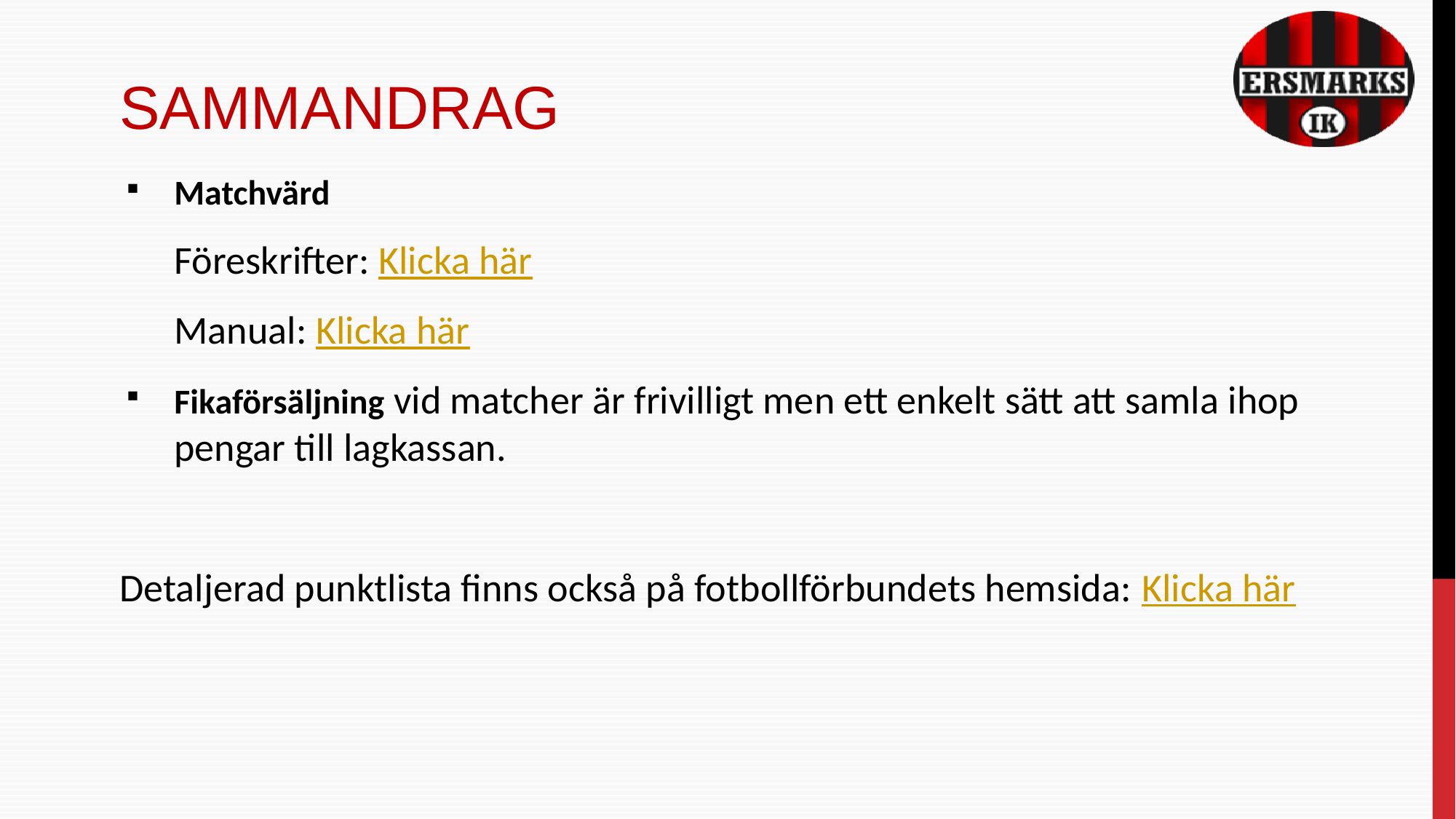

SAMMANDRAG
Matchvärd
Föreskrifter: Klicka här
Manual: Klicka här
Fikaförsäljning vid matcher är frivilligt men ett enkelt sätt att samla ihop pengar till lagkassan.

Detaljerad punktlista finns också på fotbollförbundets hemsida: Klicka här